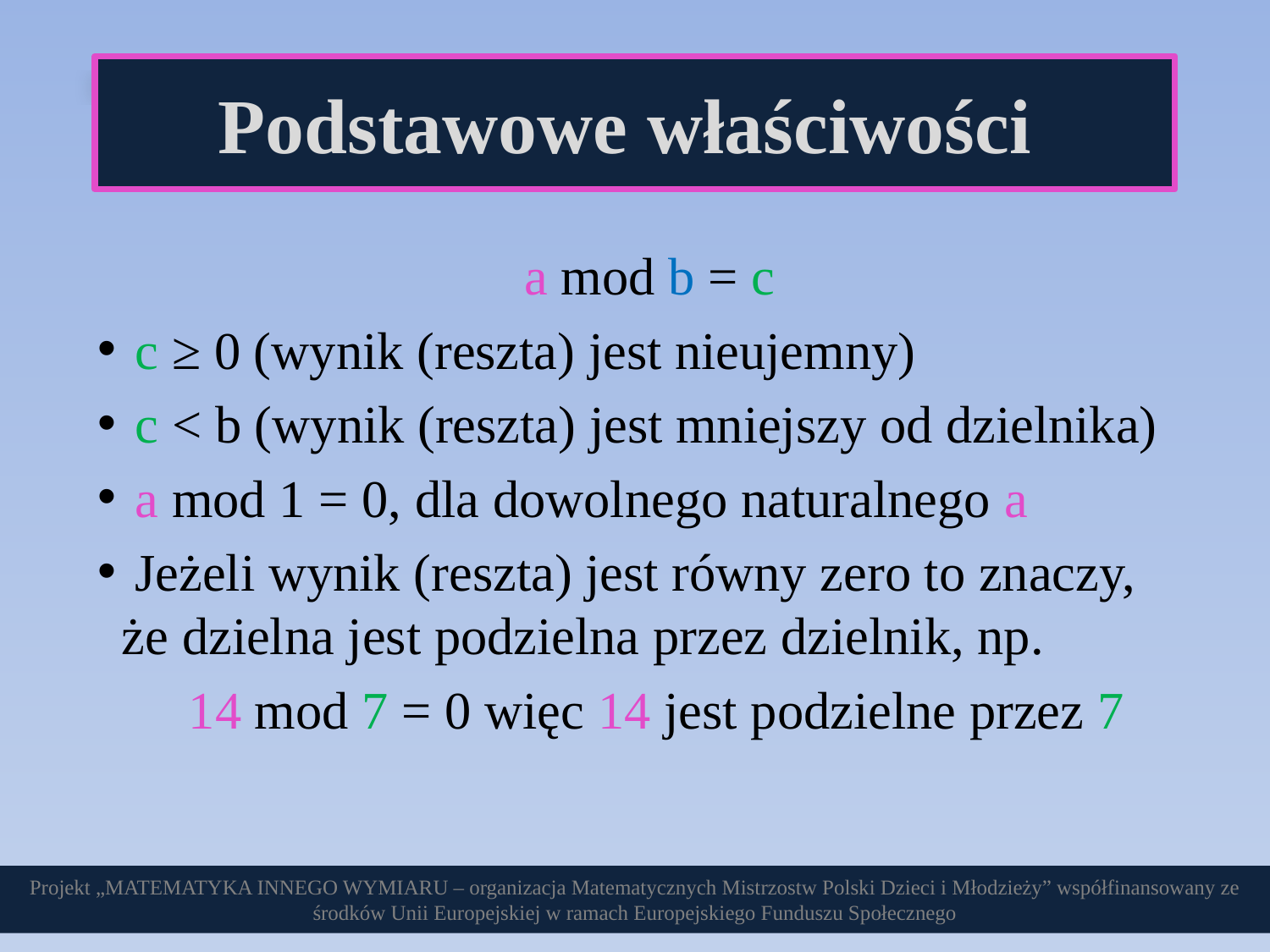

Podstawowe właściwości
Podstawowe właściwości
a mod b = c
 c ≥ 0 (wynik (reszta) jest nieujemny)
 c < b (wynik (reszta) jest mniejszy od dzielnika)
 a mod 1 = 0, dla dowolnego naturalnego a
 Jeżeli wynik (reszta) jest równy zero to znaczy,
że dzielna jest podzielna przez dzielnik, np.
14 mod 7 = 0 więc 14 jest podzielne przez 7
Projekt „MATEMATYKA INNEGO WYMIARU – organizacja Matematycznych Mistrzostw Polski Dzieci i Młodzieży” współfinansowany ze środków Unii Europejskiej w ramach Europejskiego Funduszu Społecznego